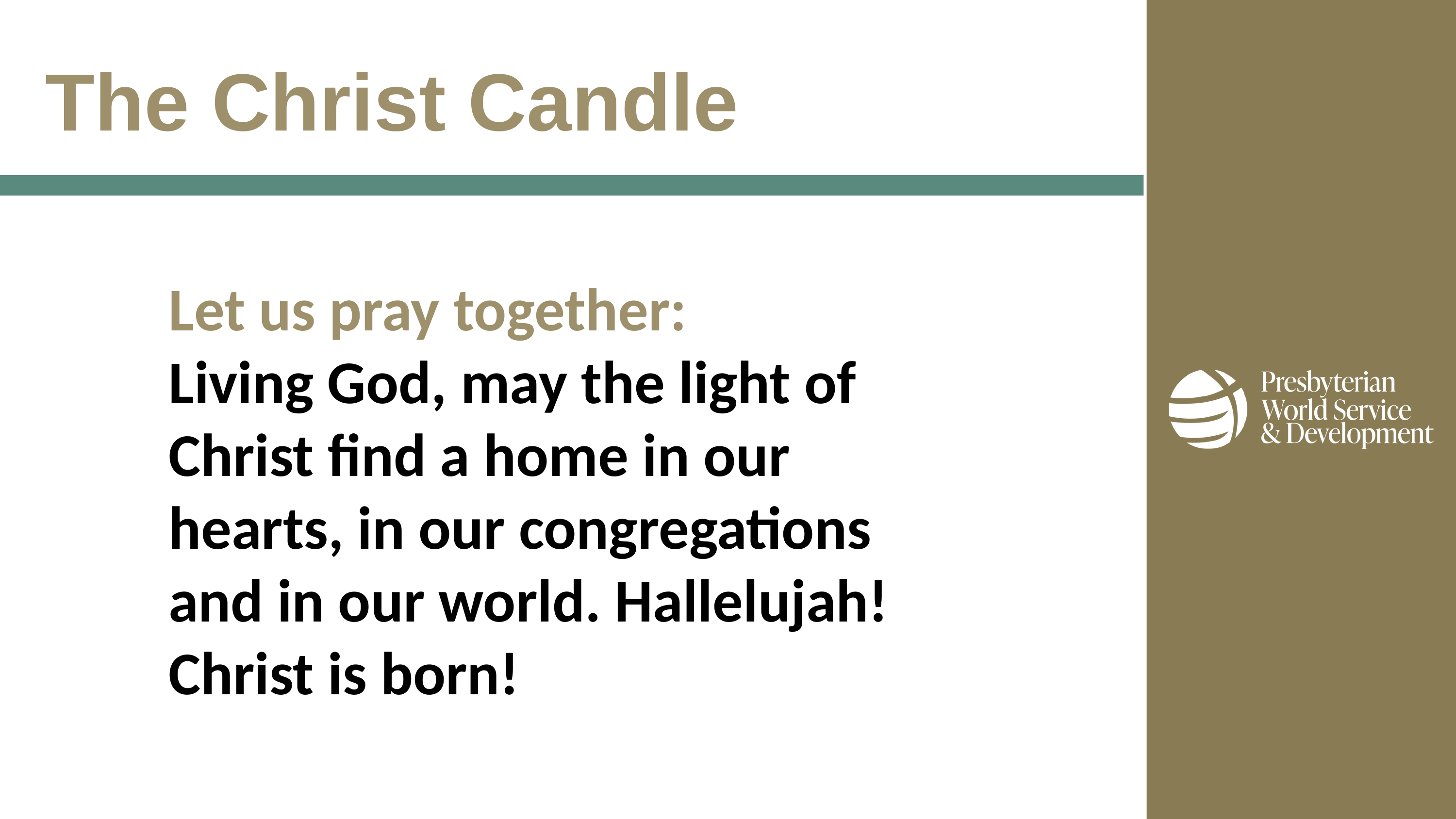

The Christ Candle

Let us pray together:
Living God, may the light of Christ find a home in our hearts, in our congregations and in our world. Hallelujah! Christ is born!